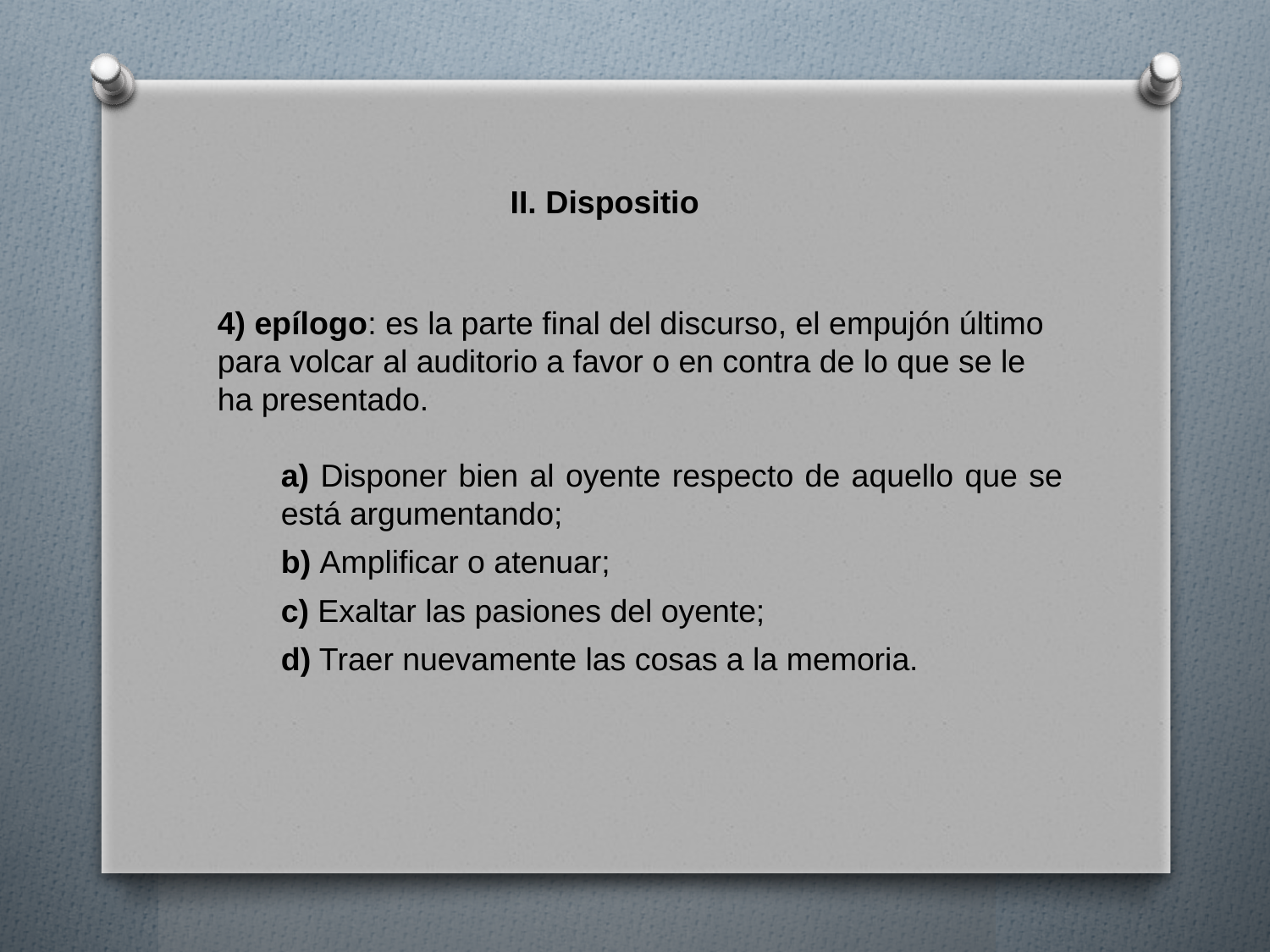

II. Dispositio
4) epílogo: es la parte final del discurso, el empujón último para volcar al auditorio a favor o en contra de lo que se le ha presentado.

a) Disponer bien al oyente respecto de aquello que se está argumentando;
b) Amplificar o atenuar;
c) Exaltar las pasiones del oyente;
d) Traer nuevamente las cosas a la memoria.